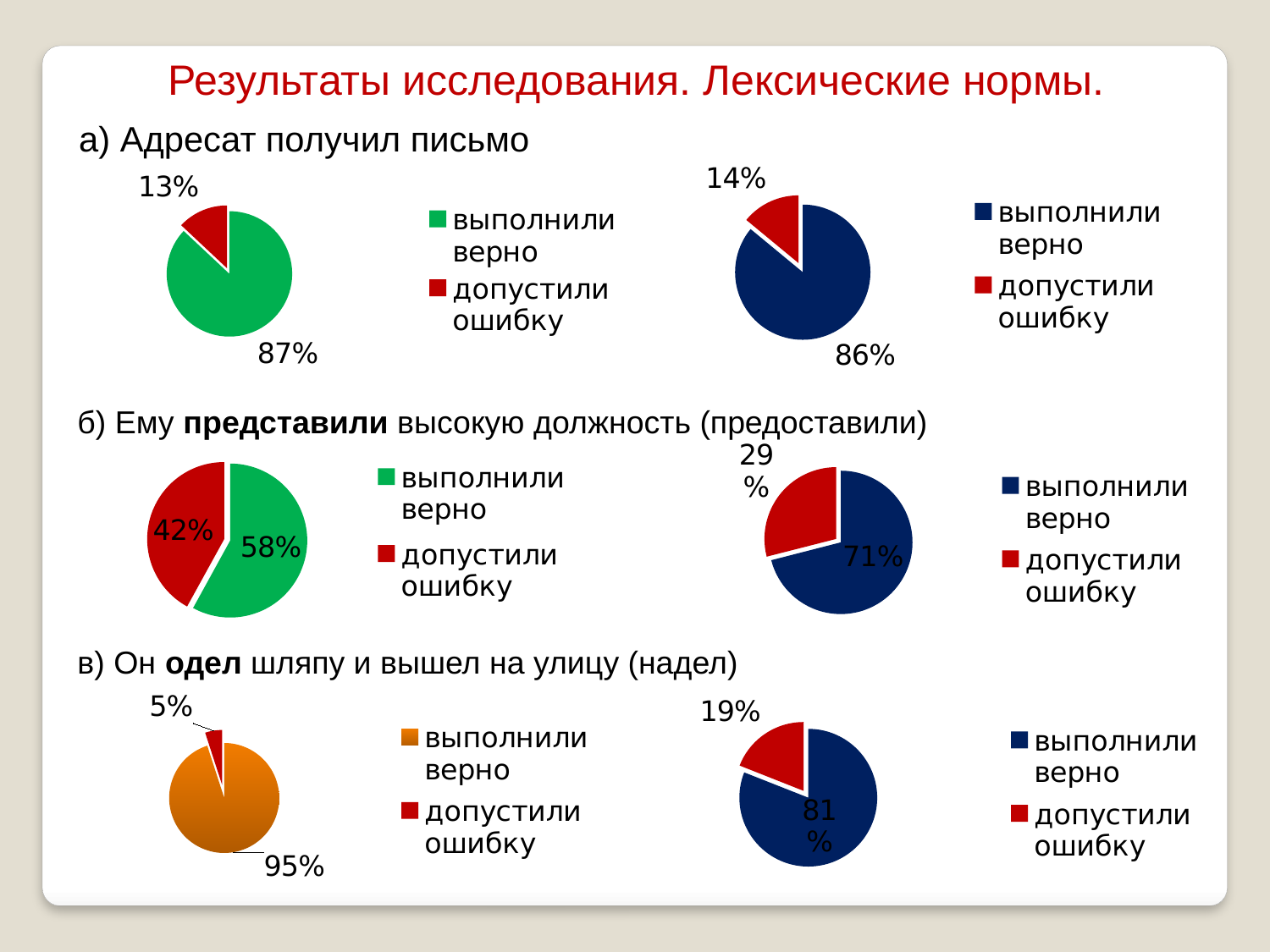

Результаты исследования. Лексические нормы.
а) Адресат получил письмо

### Chart

| Category | Продажи |
|---|---|
| выполнили верно | 0.86 |
| допустили ошибку | 0.14 |

### Chart

| Category | Лексические нормы |
|---|---|
| выполнили верно | 0.87 |
| допустили ошибку | 0.13 |
б) Ему представили высокую должность (предоставили)

### Chart

| Category | Продажи |
|---|---|
| выполнили верно | 0.71 |
| допустили ошибку | 0.29 |

### Chart

| Category | Столбец1 |
|---|---|
| выполнили верно | 0.58 |
| допустили ошибку | 0.42 |
в) Он одел шляпу и вышел на улицу (надел)

### Chart

| Category | Продажи |
|---|---|
| выполнили верно | 0.95 |
| допустили ошибку | 0.05 |

### Chart

| Category | Продажи |
|---|---|
| выполнили верно | 0.81 |
| допустили ошибку | 0.19 |